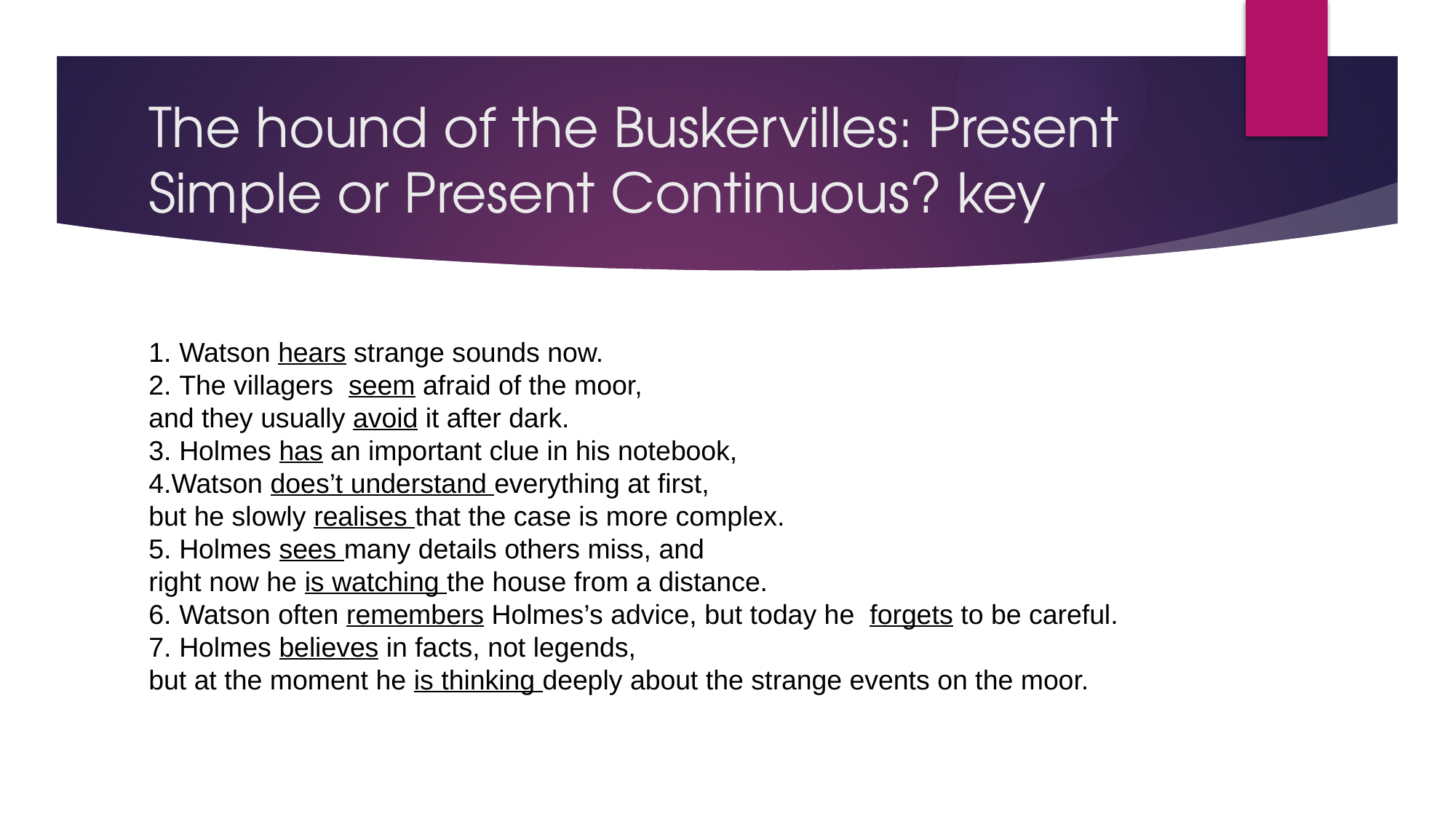

# The hound of the Buskervilles: Present Simple or Present Continuous? key
1. Watson hears strange sounds now.
2. The villagers  seem afraid of the moor,
and they usually avoid it after dark.
3. Holmes has an important clue in his notebook,
4.Watson does’t understand everything at first,
but he slowly realises that the case is more complex.
5. Holmes sees many details others miss, and
right now he is watching the house from a distance.
6. Watson often remembers Holmes’s advice, but today he  forgets to be careful.
7. Holmes believes in facts, not legends,
but at the moment he is thinking deeply about the strange events on the moor.